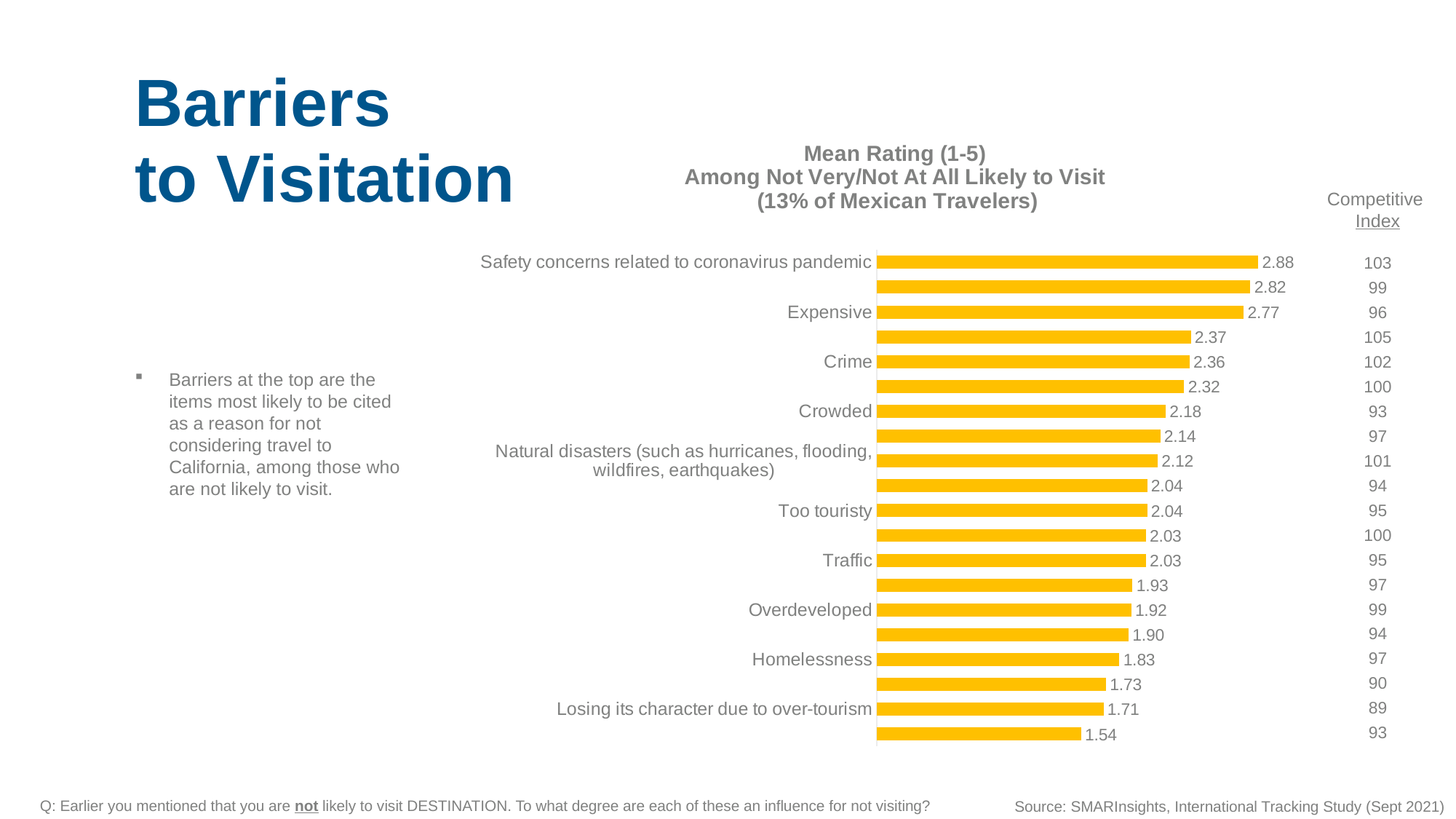

Barriers
to Visitation

### Chart: Mean Rating (1-5) Among Not Very/Not At All Likely to Visit (13% of Mexican Travelers)

| Category | Column1 |
|---|---|
| Safety concerns related to coronavirus pandemic | 2.88 |
| Travel restrictions related to coronavirus | 2.82 |
| Expensive | 2.77 |
| Gun violence | 2.37 |
| Crime | 2.36 |
| Unfavorable exchange rate | 2.32 |
| Crowded | 2.18 |
| Dangerous | 2.14 |
| Natural disasters (such as hurricanes, flooding, wildfires, earthquakes) | 2.12 |
| Racial prejudice and hate | 2.04 |
| Too touristy | 2.04 |
| Limited flights | 2.03 |
| Traffic | 2.03 |
| Political climate | 1.93 |
| Overdeveloped | 1.92 |
| Hard to get to | 1.9 |
| Homelessness | 1.83 |
| Unwelcoming | 1.73 |
| Losing its character due to over-tourism | 1.71 |
| Anti-Asian sentiment | 1.54 |
Competitive
Index
| 103 |
| --- |
| 99 |
| 96 |
| 105 |
| 102 |
| 100 |
| 93 |
| 97 |
| 101 |
| 94 |
| 95 |
| 100 |
| 95 |
| 97 |
| 99 |
| 94 |
| 97 |
| 90 |
| 89 |
| 93 |
Barriers at the top are the items most likely to be cited as a reason for not considering travel to California, among those who are not likely to visit.

Q: Earlier you mentioned that you are not likely to visit DESTINATION. To what degree are each of these an influence for not visiting?

Source: SMARInsights, International Tracking Study (Sept 2021)